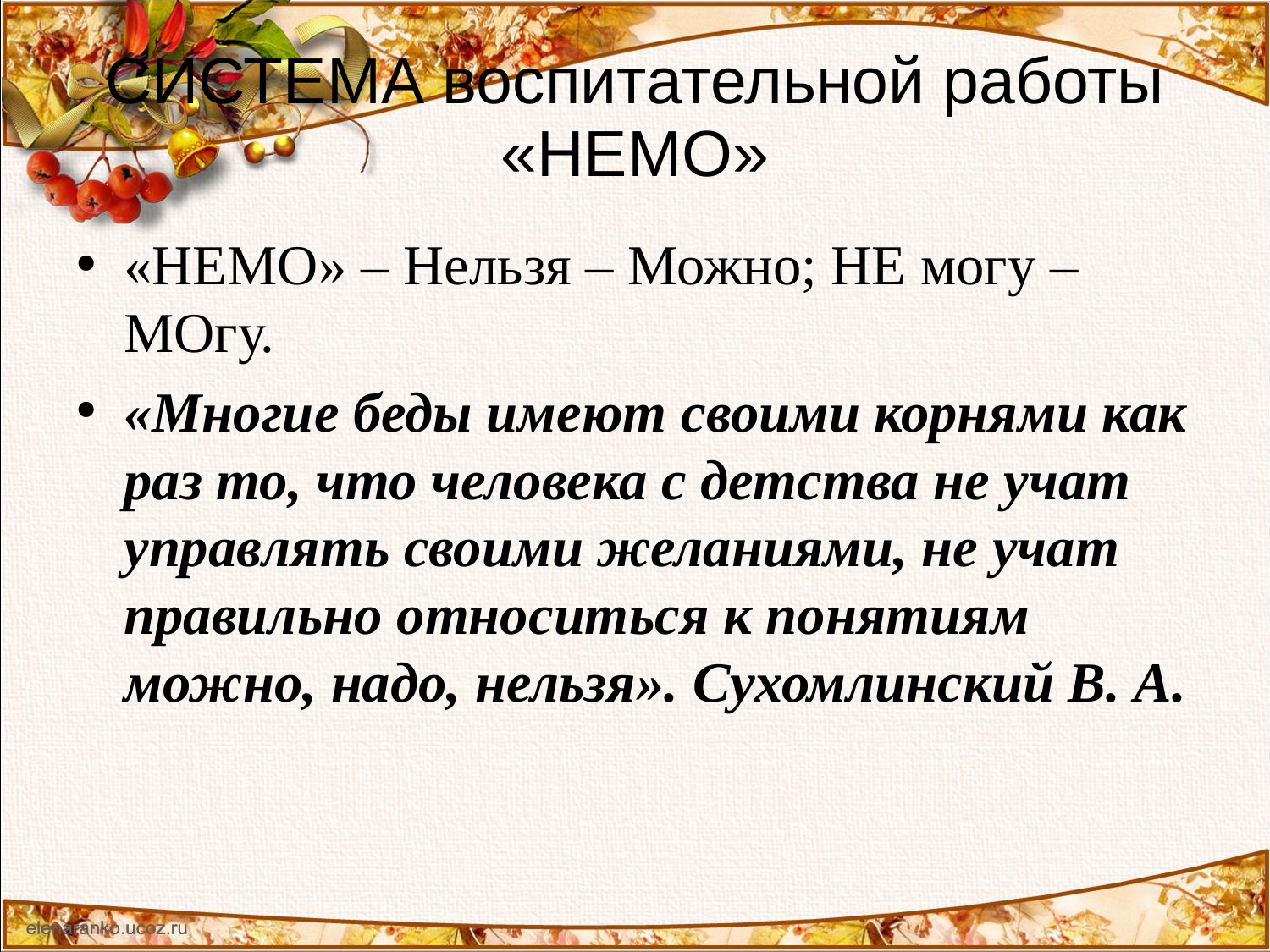

# СИСТЕМА воспитательной работы «НЕМО»
«НЕМО» – Нельзя – Можно; НЕ могу – МОгу.
«Многие беды имеют своими корнями как раз то, что человека с детства не учат управлять своими желаниями, не учат правильно относиться к понятиям можно, надо, нельзя». Сухомлинский В. А.